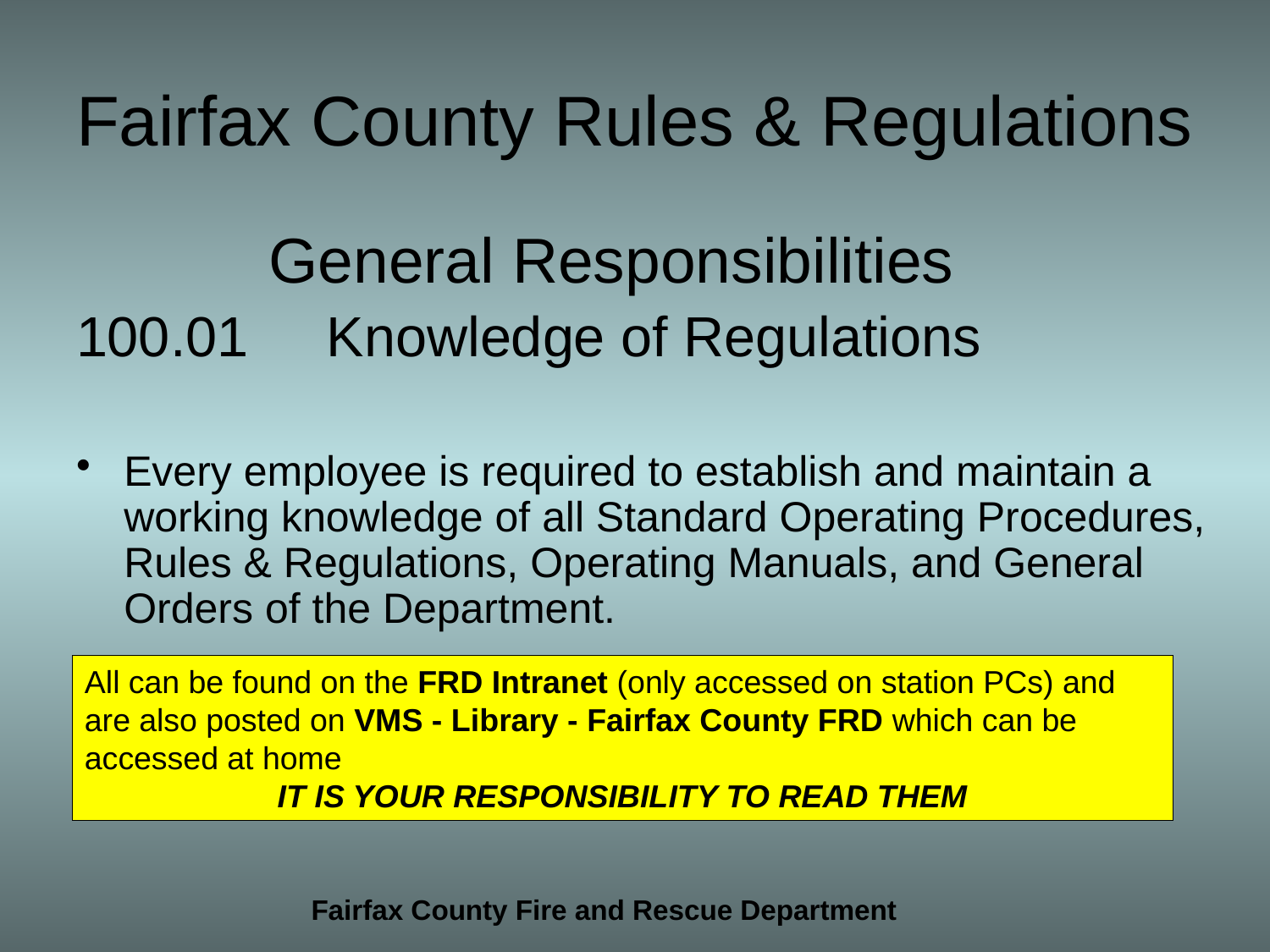

# Fairfax County Rules & Regulations
              General Responsibilities
100.01     Knowledge of Regulations

Every employee is required to establish and maintain a working knowledge of all Standard Operating Procedures, Rules & Regulations, Operating Manuals, and General Orders of the Department.

All can be found on the FRD Intranet (only accessed on station PCs) and are also posted on VMS - Library - Fairfax County FRD which can be accessed at home
IT IS YOUR RESPONSIBILITY TO READ THEM